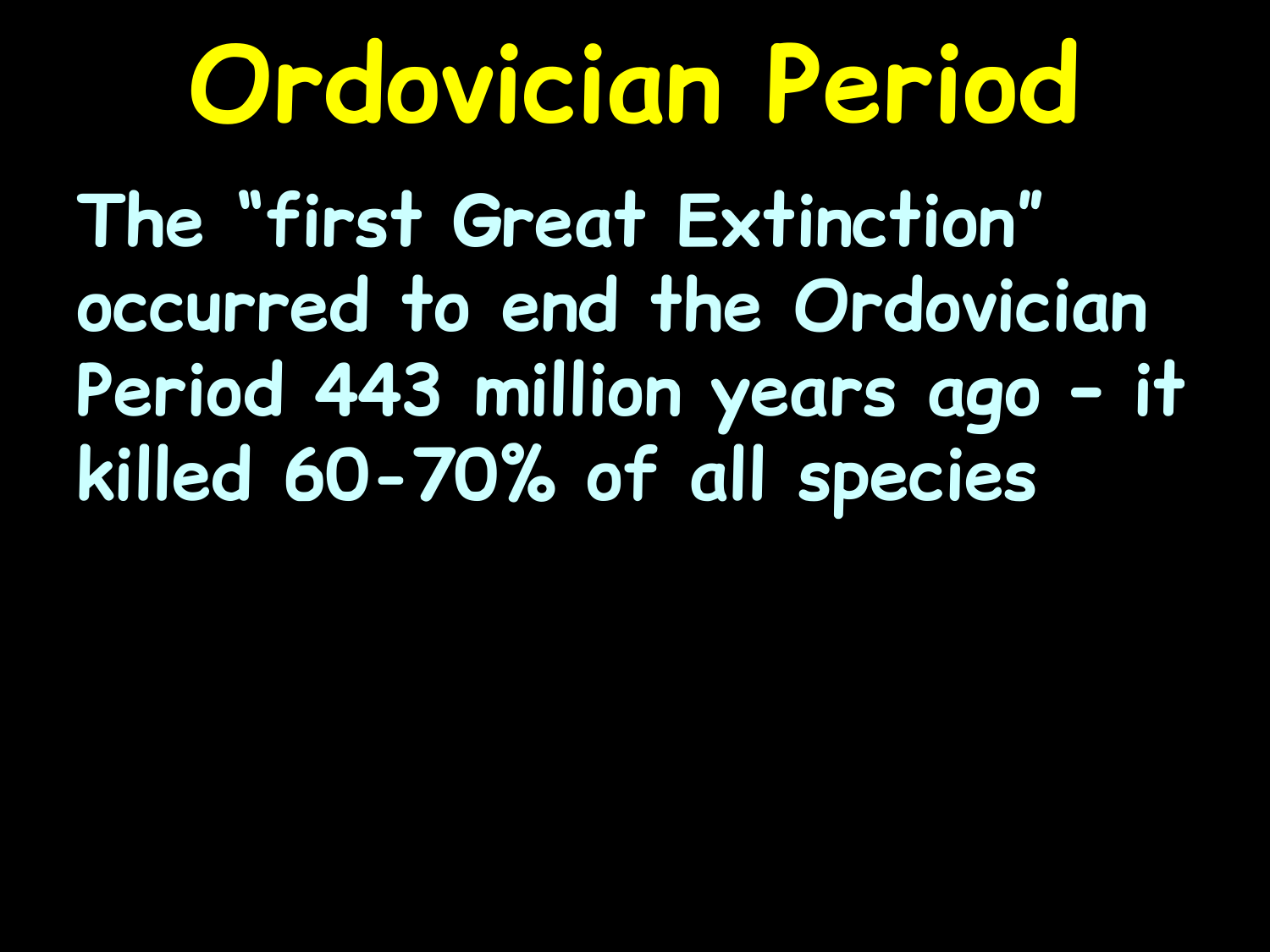

# Ordovician Period
The “first Great Extinction” occurred to end the Ordovician Period 443 million years ago – it killed 60-70% of all species